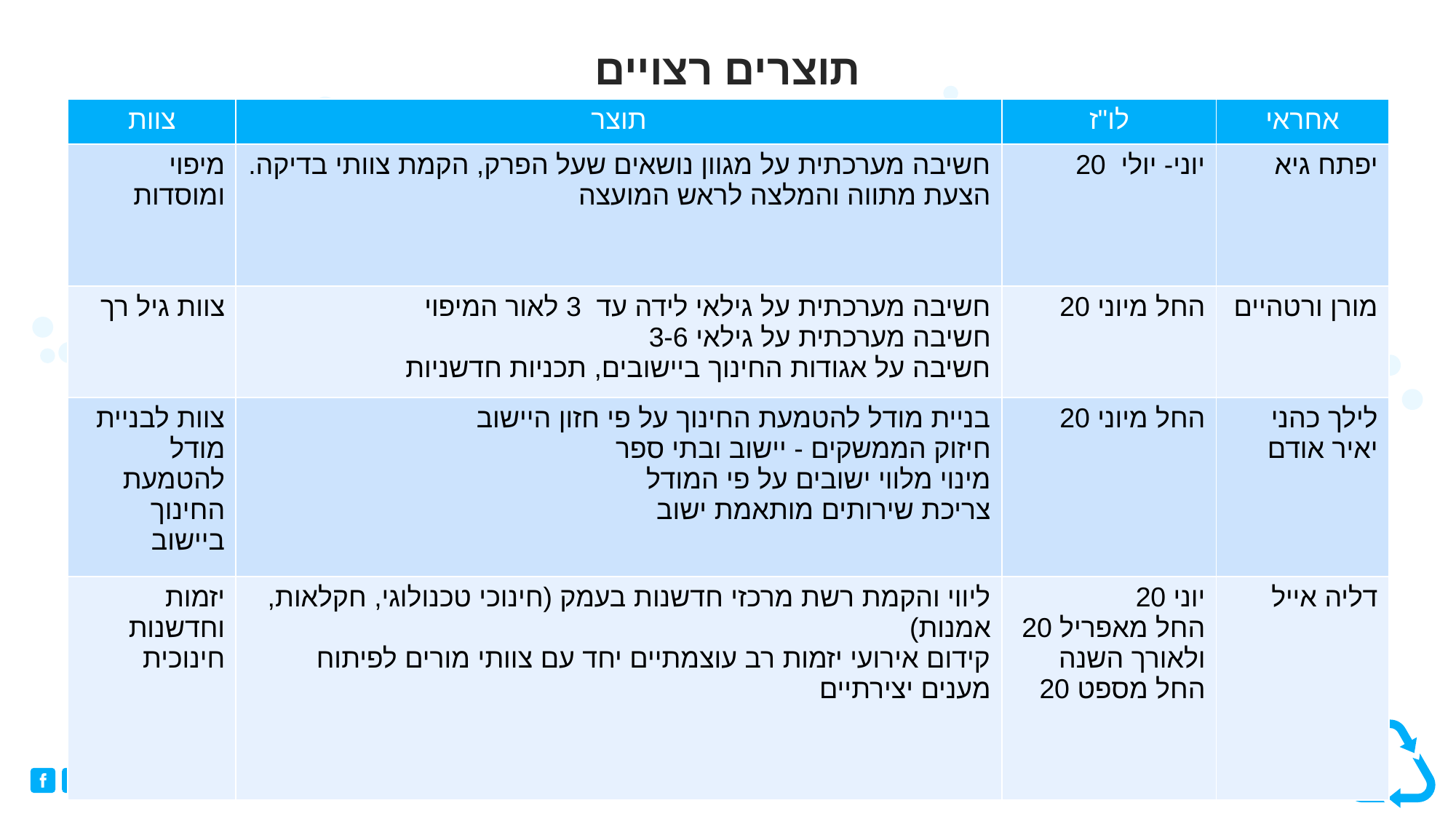

תוצרים רצויים
| צוות | תוצר | לו"ז | אחראי |
| --- | --- | --- | --- |
| מיפוי ומוסדות | חשיבה מערכתית על מגוון נושאים שעל הפרק, הקמת צוותי בדיקה. הצעת מתווה והמלצה לראש המועצה | יוני- יולי 20 | יפתח גיא |
| צוות גיל רך | חשיבה מערכתית על גילאי לידה עד 3 לאור המיפוי חשיבה מערכתית על גילאי 3-6 חשיבה על אגודות החינוך ביישובים, תכניות חדשניות | החל מיוני 20 | מורן ורטהיים |
| צוות לבניית מודל להטמעת החינוך ביישוב | בניית מודל להטמעת החינוך על פי חזון היישוב חיזוק הממשקים - יישוב ובתי ספר מינוי מלווי ישובים על פי המודל צריכת שירותים מותאמת ישוב | החל מיוני 20 | לילך כהני יאיר אודם |
| יזמות וחדשנות חינוכית | ליווי והקמת רשת מרכזי חדשנות בעמק (חינוכי טכנולוגי, חקלאות, אמנות) קידום אירועי יזמות רב עוצמתיים יחד עם צוותי מורים לפיתוח מענים יצירתיים | יוני 20 החל מאפריל 20 ולאורך השנה החל מספט 20 | דליה אייל |